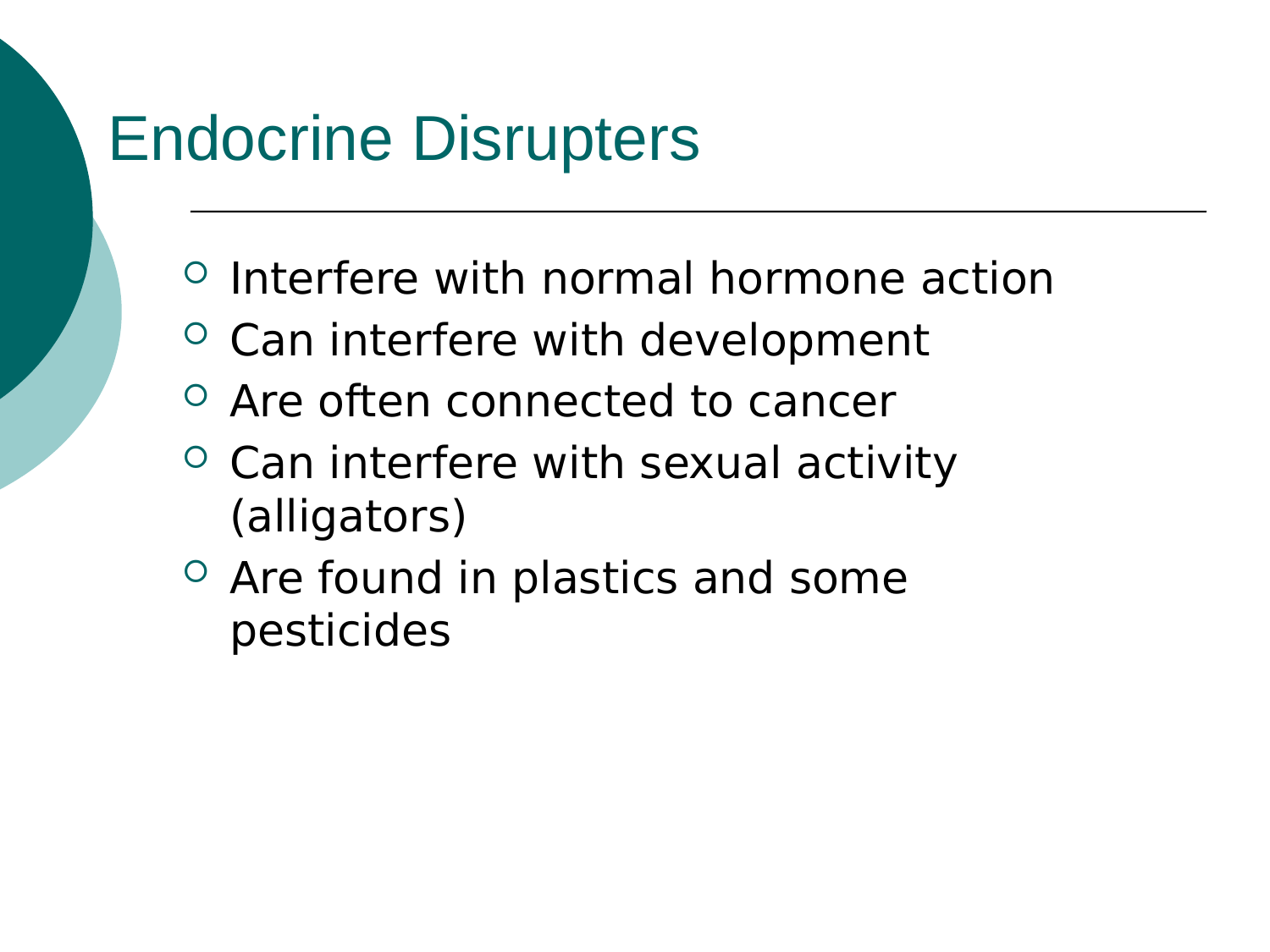

# Endocrine Disrupters
Interfere with normal hormone action
Can interfere with development
Are often connected to cancer
Can interfere with sexual activity (alligators)
Are found in plastics and some pesticides